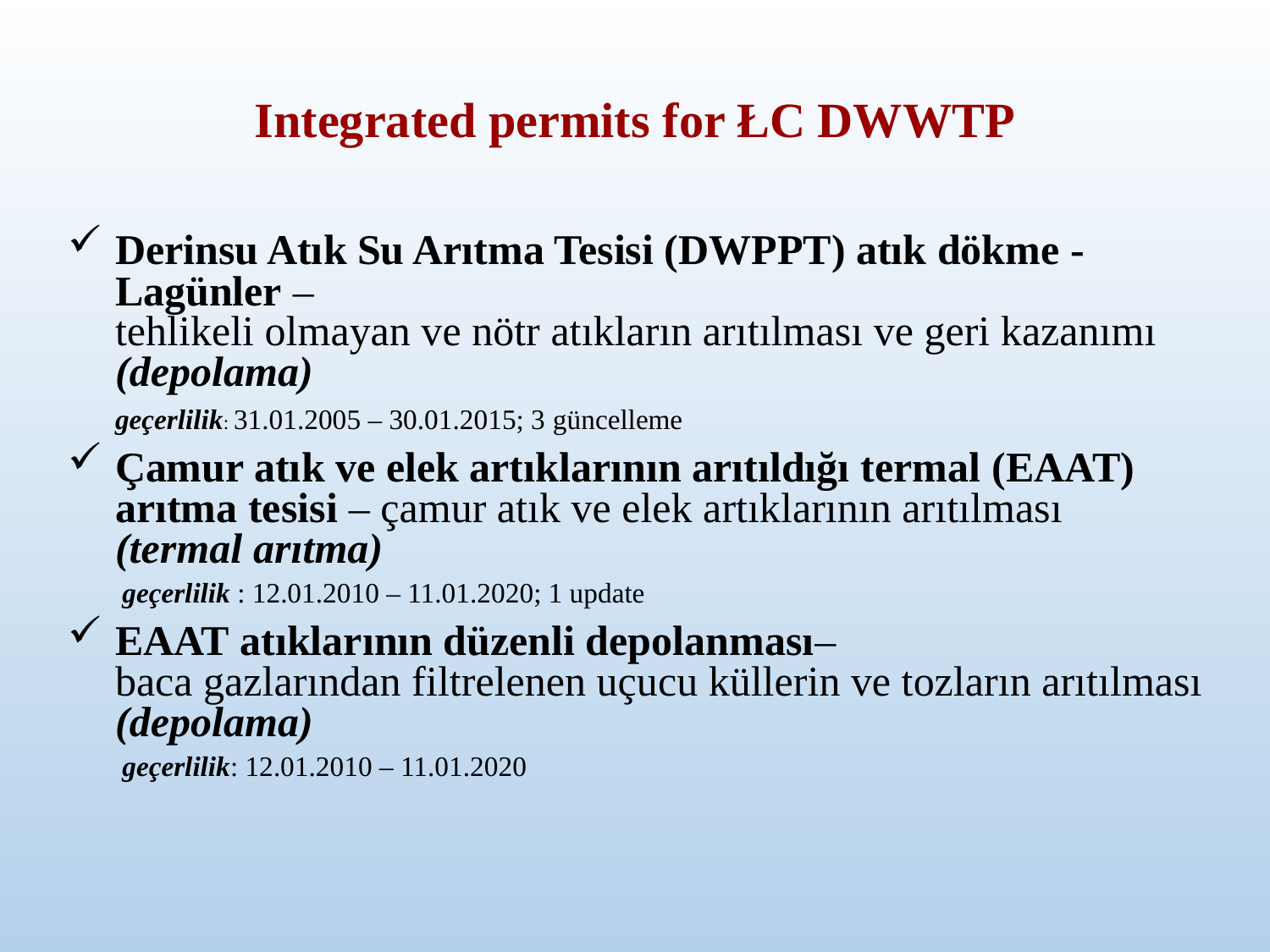

# Integrated permits for ŁC DWWTP
Derinsu Atık Su Arıtma Tesisi (DWPPT) atık dökme -Lagünler –
tehlikeli olmayan ve nötr atıkların arıtılması ve geri kazanımı (depolama)
	geçerlilik: 31.01.2005 – 30.01.2015; 3 güncelleme
Çamur atık ve elek artıklarının arıtıldığı termal (EAAT) arıtma tesisi – çamur atık ve elek artıklarının arıtılması
(termal arıtma)
	 geçerlilik : 12.01.2010 – 11.01.2020; 1 update
EAAT atıklarının düzenli depolanması–
baca gazlarından filtrelenen uçucu küllerin ve tozların arıtılması (depolama)
	 geçerlilik: 12.01.2010 – 11.01.2020